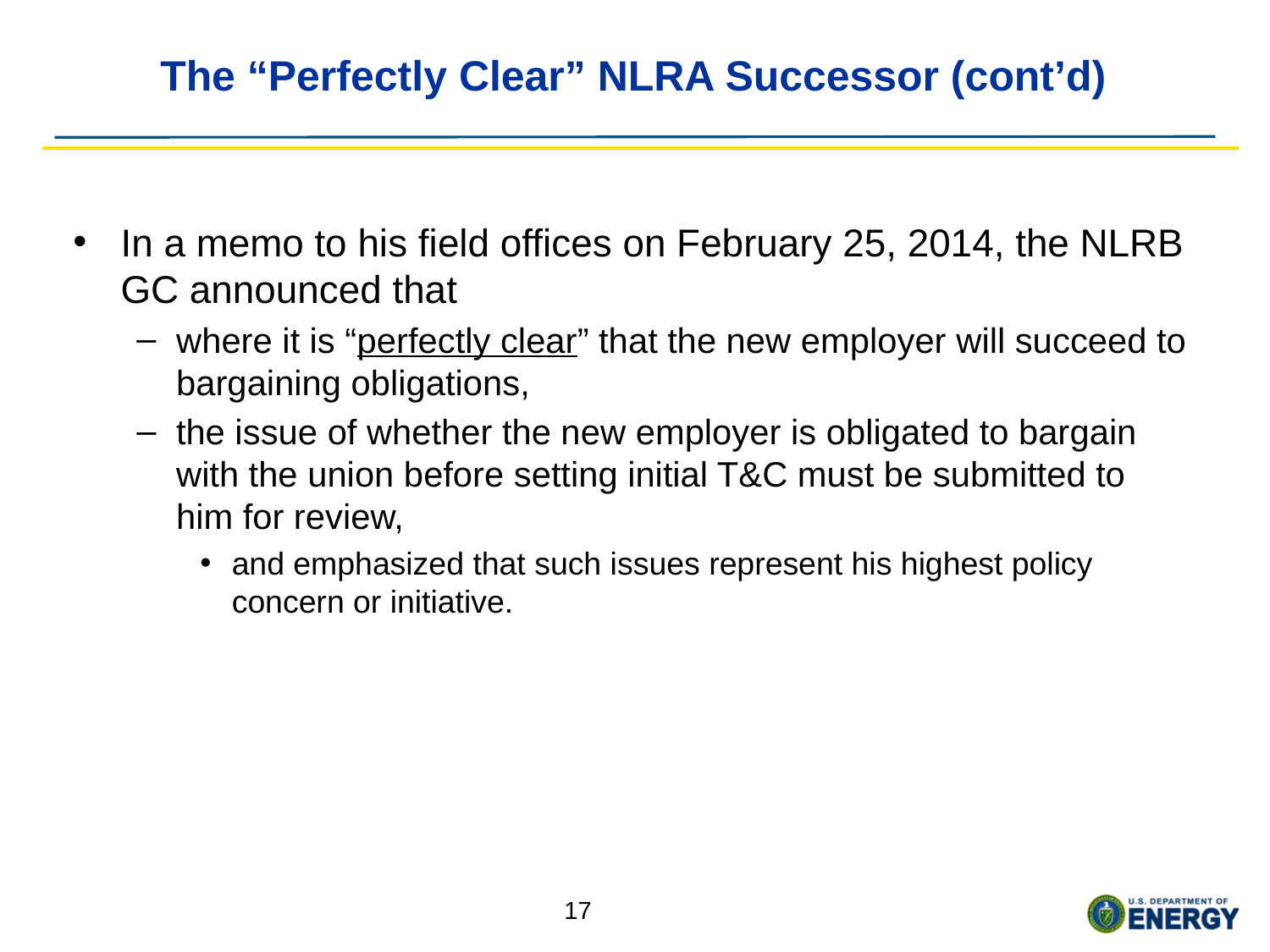

# The “Perfectly Clear” NLRA Successor (cont’d)
In a memo to his field offices on February 25, 2014, the NLRB GC announced that
where it is “perfectly clear” that the new employer will succeed to bargaining obligations,
the issue of whether the new employer is obligated to bargain with the union before setting initial T&C must be submitted to him for review,
and emphasized that such issues represent his highest policy concern or initiative.